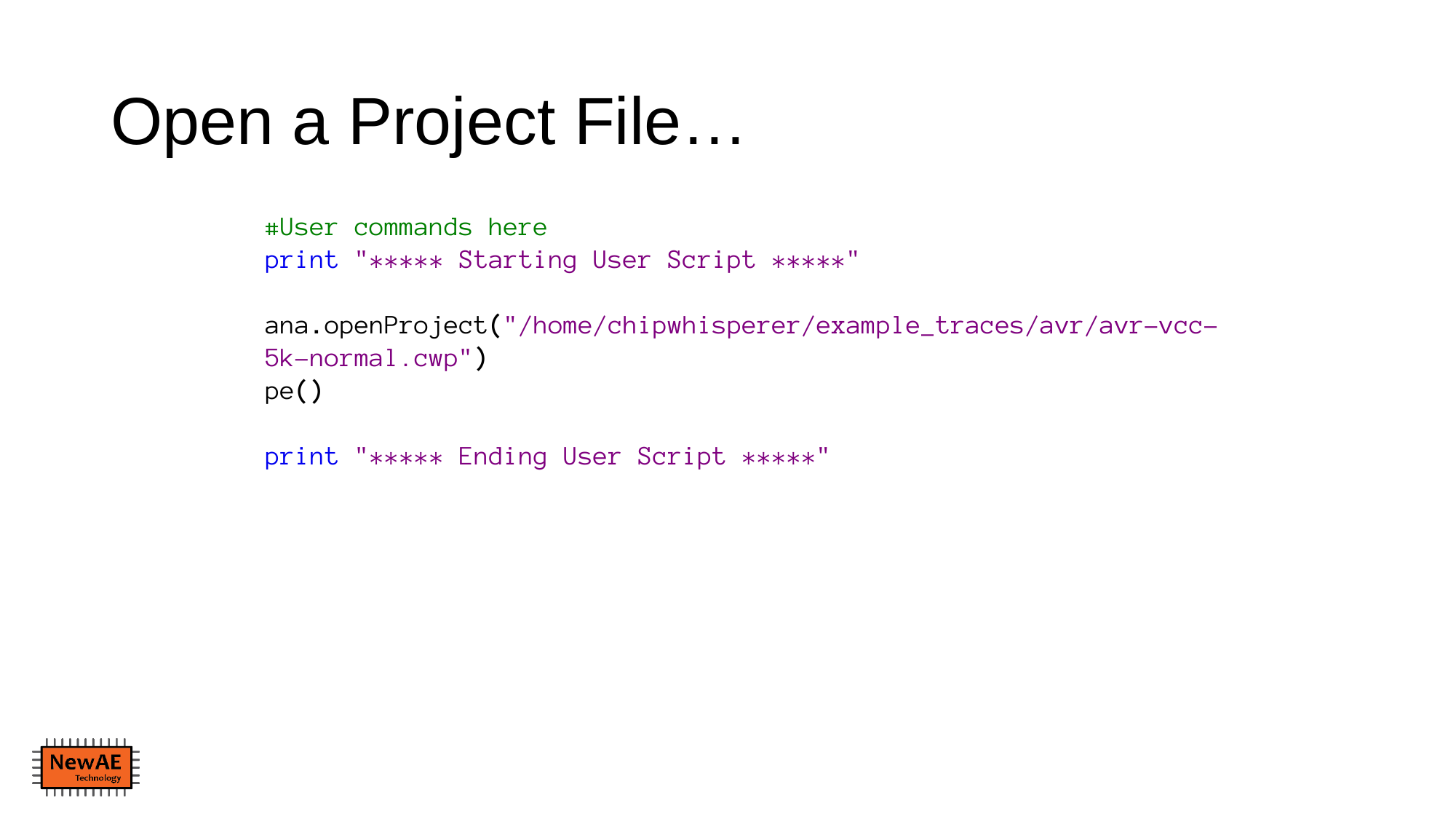

# Open a Project File…
#User commands here
print "***** Starting User Script *****"

ana.openProject("/home/chipwhisperer/example_traces/avr/avr-vcc-5k-normal.cwp")
pe()

print "***** Ending User Script *****"